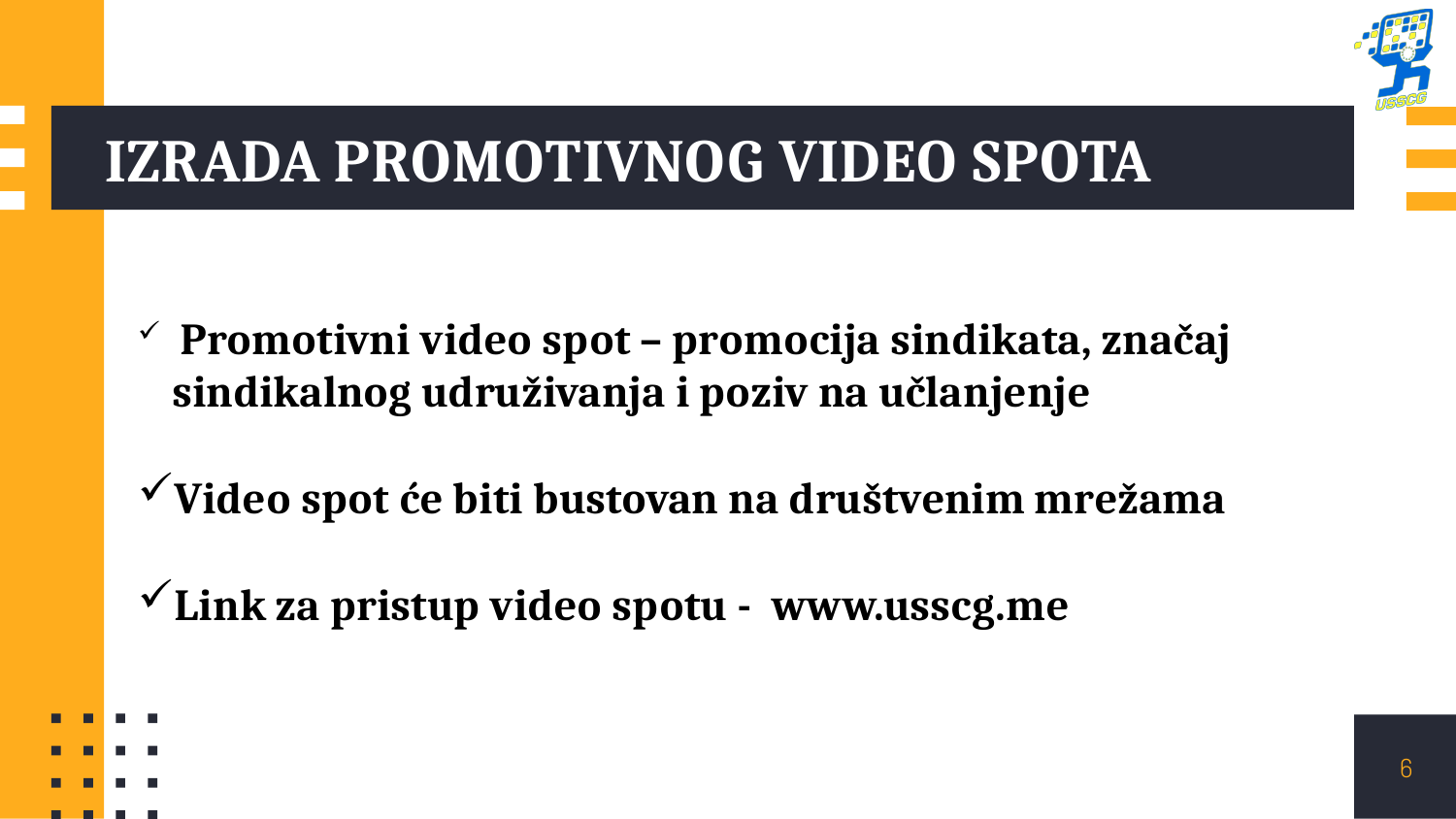

# IZRADA PROMOTIVNOG VIDEO SPOTA

 Promotivni video spot – promocija sindikata, značaj sindikalnog udruživanja i poziv na učlanjenje

Video spot će biti bustovan na društvenim mrežama

Link za pristup video spotu -  www.usscg.me

6